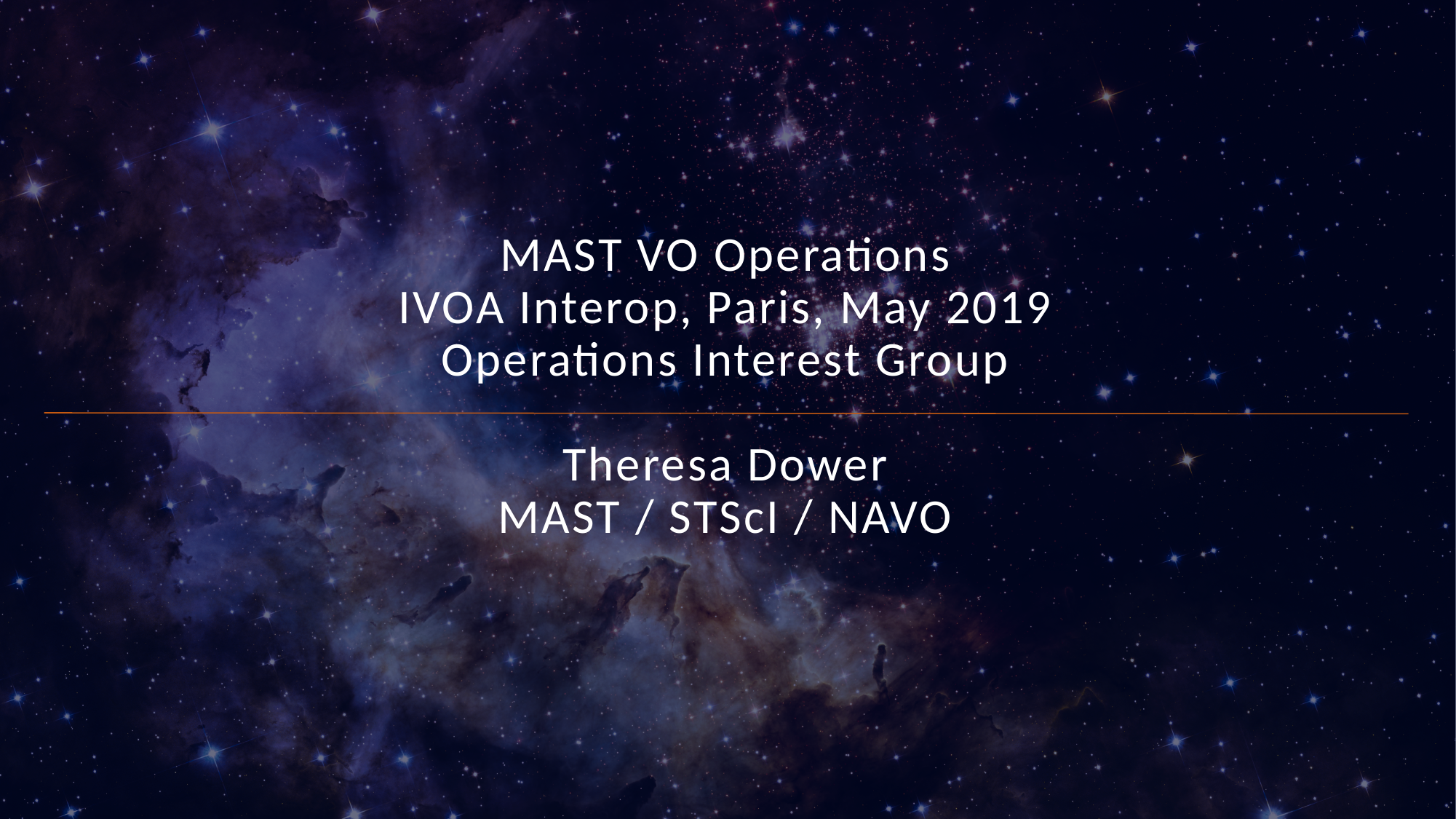

# MAST VO Operations IVOA Interop, Paris, May 2019 Operations Interest Group Theresa Dower MAST / STScI / NAVO